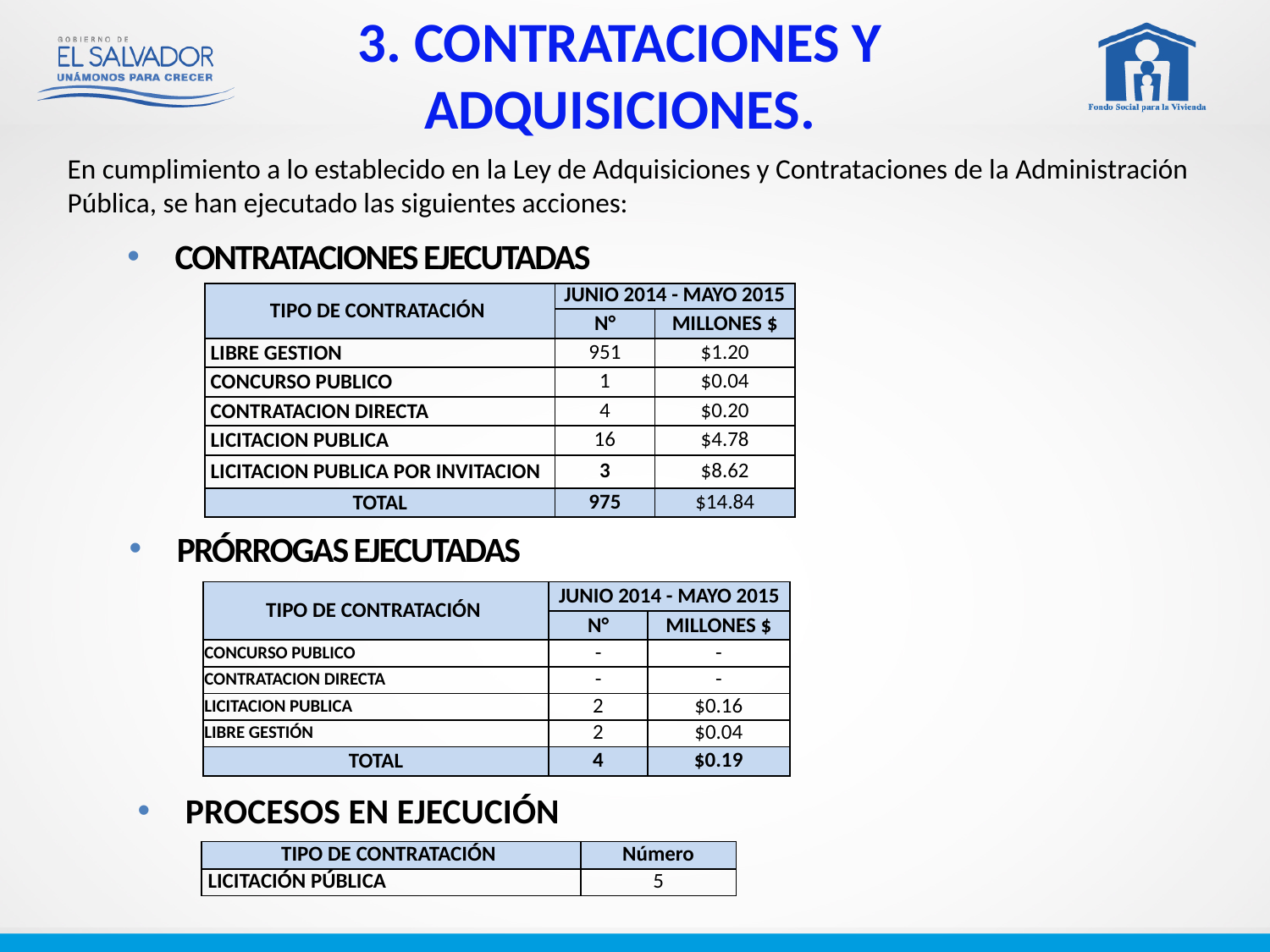

# 3. CONTRATACIONES Y ADQUISICIONES.
En cumplimiento a lo establecido en la Ley de Adquisiciones y Contrataciones de la Administración Pública, se han ejecutado las siguientes acciones:
CONTRATACIONES EJECUTADAS
| TIPO DE CONTRATACIÓN | JUNIO 2014 - MAYO 2015 |  |
| --- | --- | --- |
|  | N° | MILLONES $ |
| LIBRE GESTION | 951 | $1.20 |
| CONCURSO PUBLICO | 1 | $0.04 |
| CONTRATACION DIRECTA | 4 | $0.20 |
| LICITACION PUBLICA | 16 | $4.78 |
| LICITACION PUBLICA POR INVITACION | 3 | $8.62 |
| TOTAL | 975 | $14.84 |
PRÓRROGAS EJECUTADAS
| TIPO DE CONTRATACIÓN | JUNIO 2014 - MAYO 2015 |  |
| --- | --- | --- |
|  | N° | MILLONES $ |
| CONCURSO PUBLICO | - | - |
| CONTRATACION DIRECTA | - | - |
| LICITACION PUBLICA | 2 | $0.16 |
| LIBRE GESTIÓN | 2 | $0.04 |
| TOTAL | 4 | $0.19 |
PROCESOS EN EJECUCIÓN
| TIPO DE CONTRATACIÓN | Número |
| --- | --- |
| LICITACIÓN PÚBLICA | 5 |